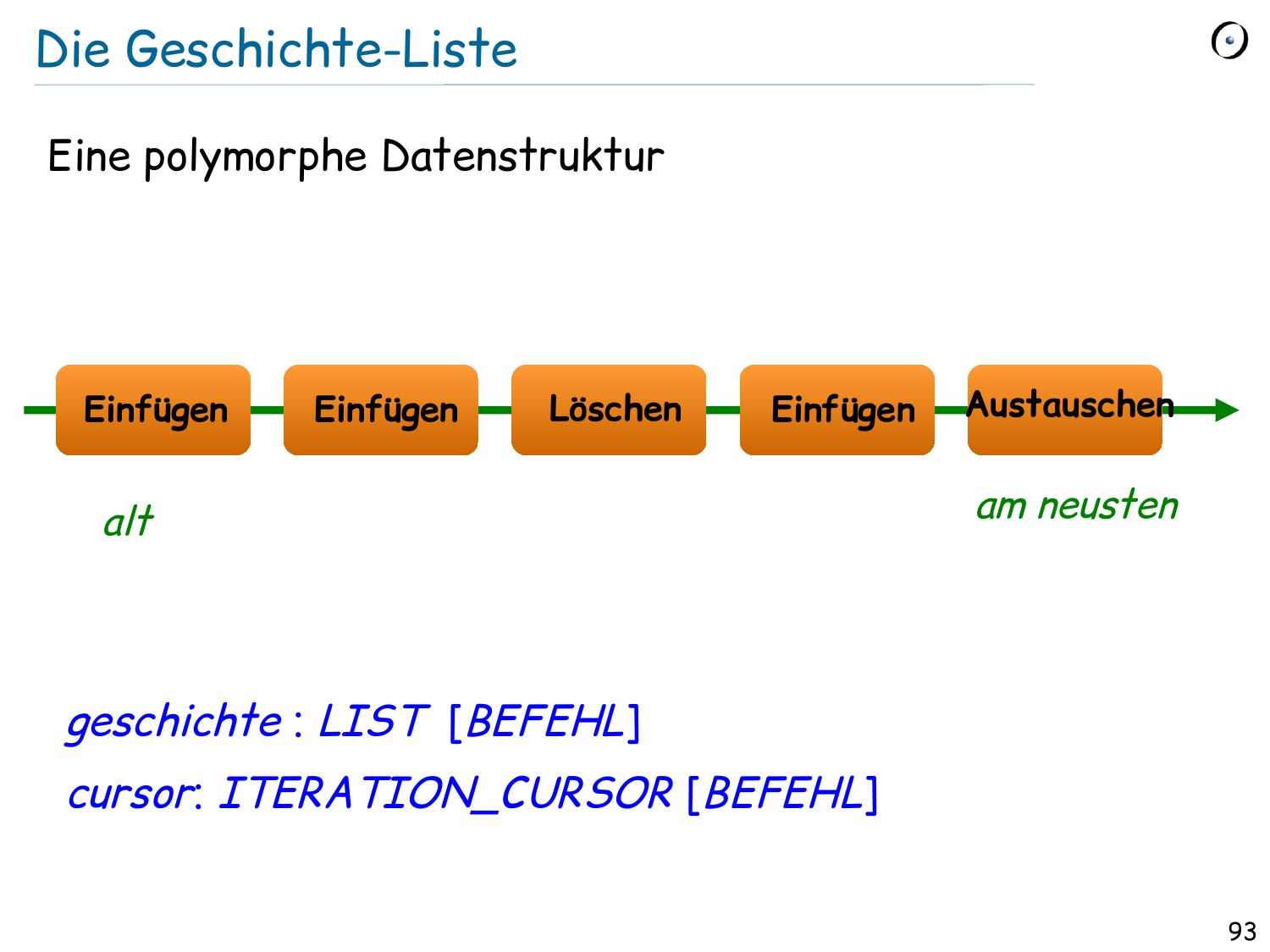

# Die Geschichte-Liste
Eine polymorphe Datenstruktur

Austauschen
Einfügen
Einfügen
Einfügen
Löschen

am neusten
alt
geschichte : LIST  [BEFEHL]
cursor: ITERATION_CURSOR [BEFEHL]